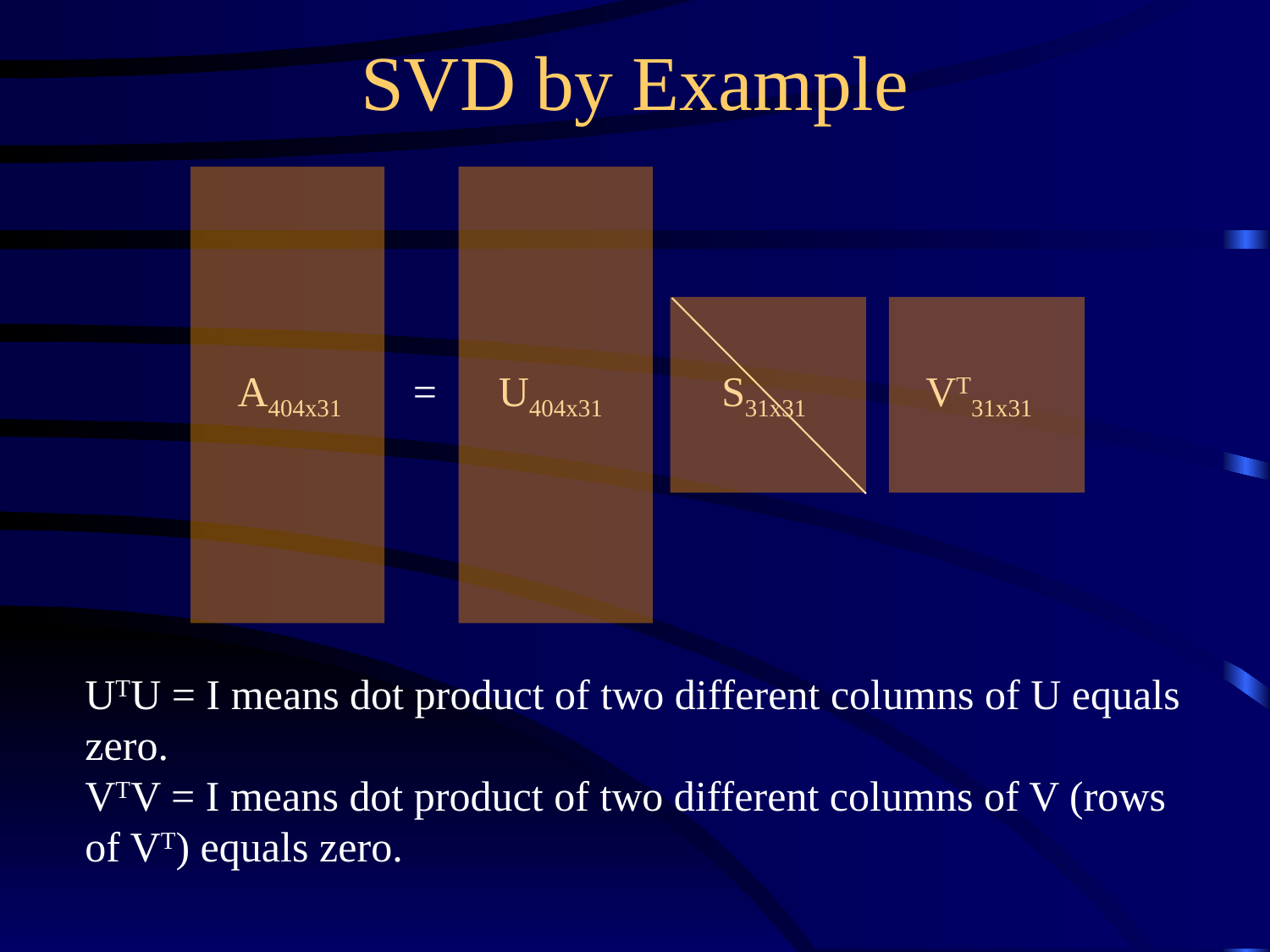

# SVD by Example

A404x31
=
U404x31
S31x31
VT31x31
UTU = I means dot product of two different columns of U equals
zero.
VTV = I means dot product of two different columns of V (rows
of VT) equals zero.